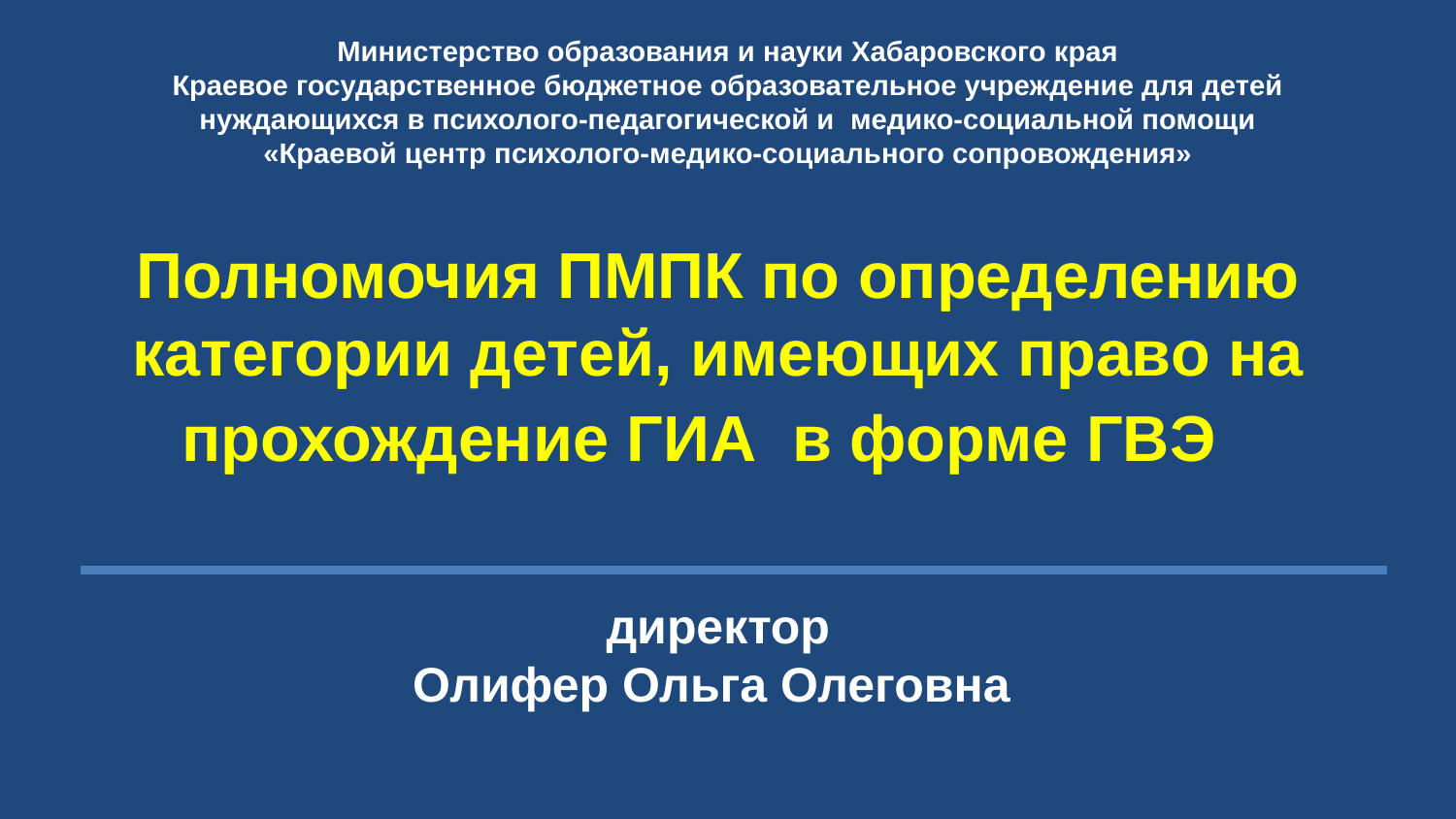

# Министерство образования и науки Хабаровского края Краевое государственное бюджетное образовательное учреждение для детей нуждающихся в психолого-педагогической и  медико-социальной помощи «Краевой центр психолого-медико-социального сопровождения»
Полномочия ПМПК по определению категории детей, имеющих право на прохождение ГИА  в форме ГВЭ
директор
Олифер Ольга Олеговна